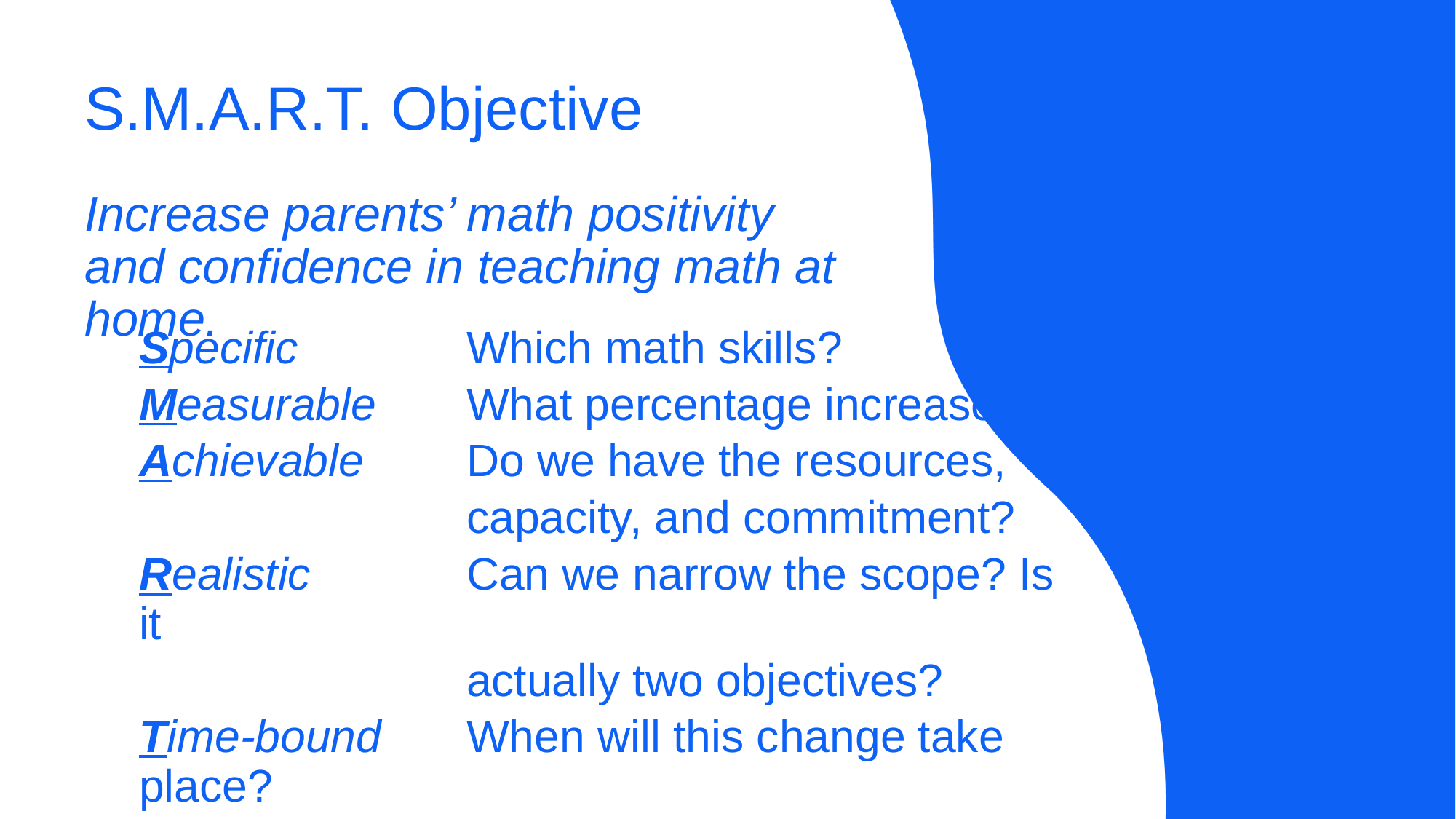

S.M.A.R.T. Objective
Increase parents’ math positivity and confidence in teaching math at home.
Specific		Which math skills?
Measurable	What percentage increase?
Achievable	Do we have the resources,
			capacity, and commitment?
Realistic		Can we narrow the scope? Is it
			actually two objectives?
Time-bound 	When will this change take place?